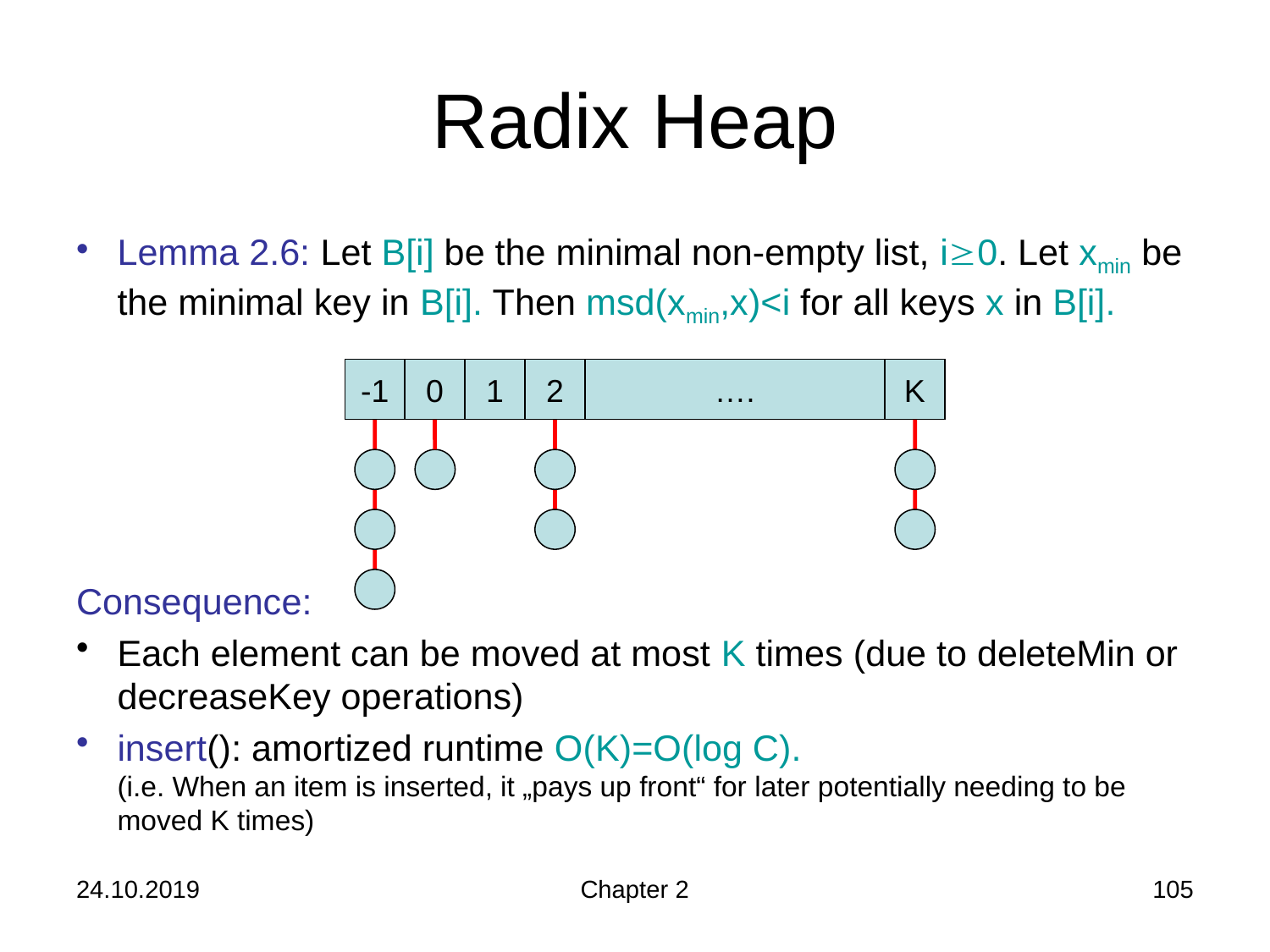

# Radix Heap
Lemma 2.6: Let B[i] be the minimal non-empty list, i≥0. Let xmin be the minimal key in B[i]. Then msd(xmin,x)<i for all keys x in B[i].

Consequence:
Each element can be moved at most K times (due to deleteMin or decreaseKey operations)
insert(): amortized runtime O(K)=O(log C).
(i.e. When an item is inserted, it „pays up front“ for later potentially needing to be moved K times)

-1
0
1
2
….
K

24.10.2019
Chapter 2
105